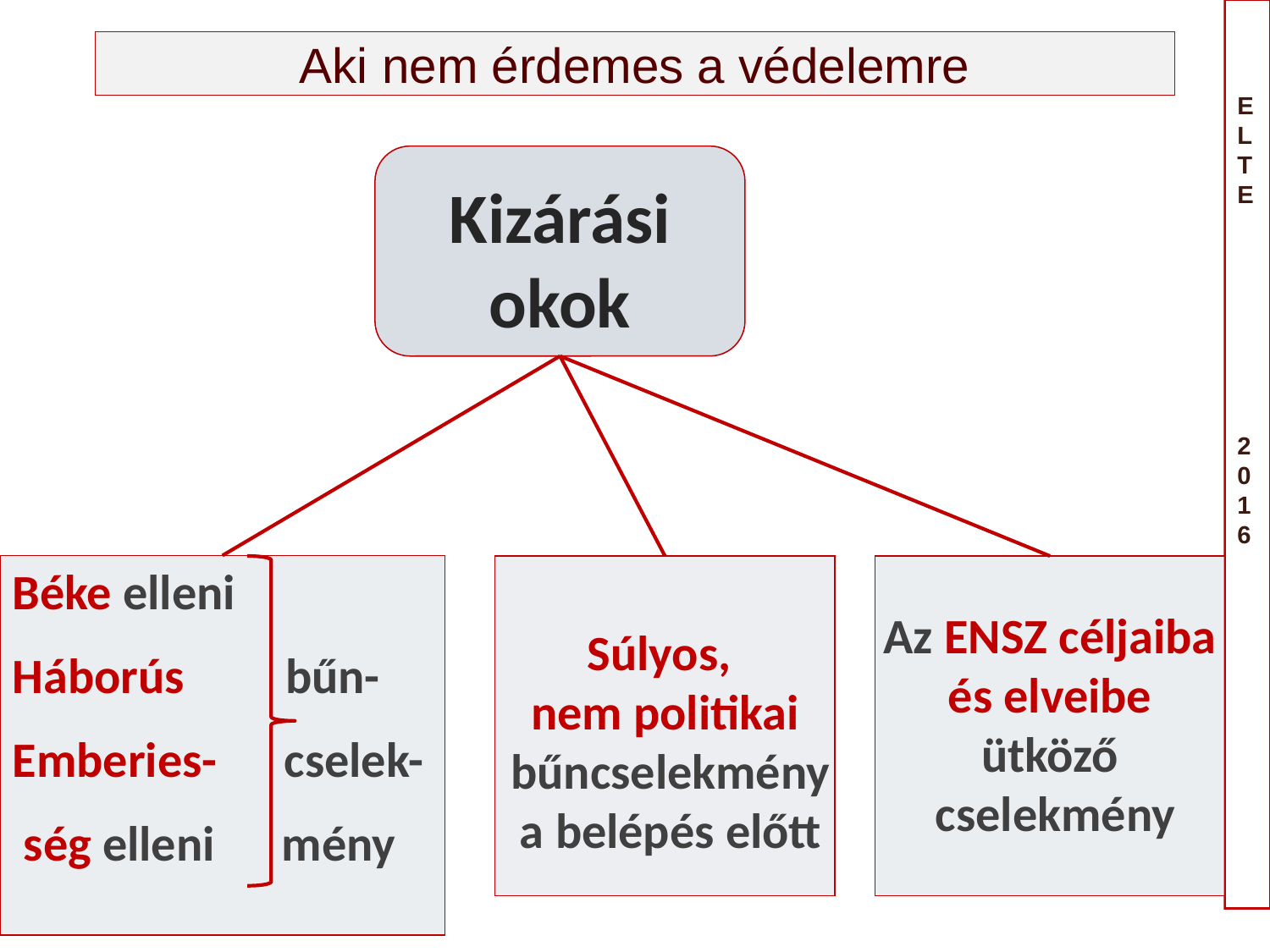

# Aki nem érdemes a védelemre

Kizárási okok
Béke elleni
Háborús         bűn-
Emberies-      cselek-
 ség elleni      mény

Az ENSZ céljaiba
 és elveibe
ütköző
 cselekmény

Súlyos,
nem politikai
 bűncselekmény
 a belépés előtt